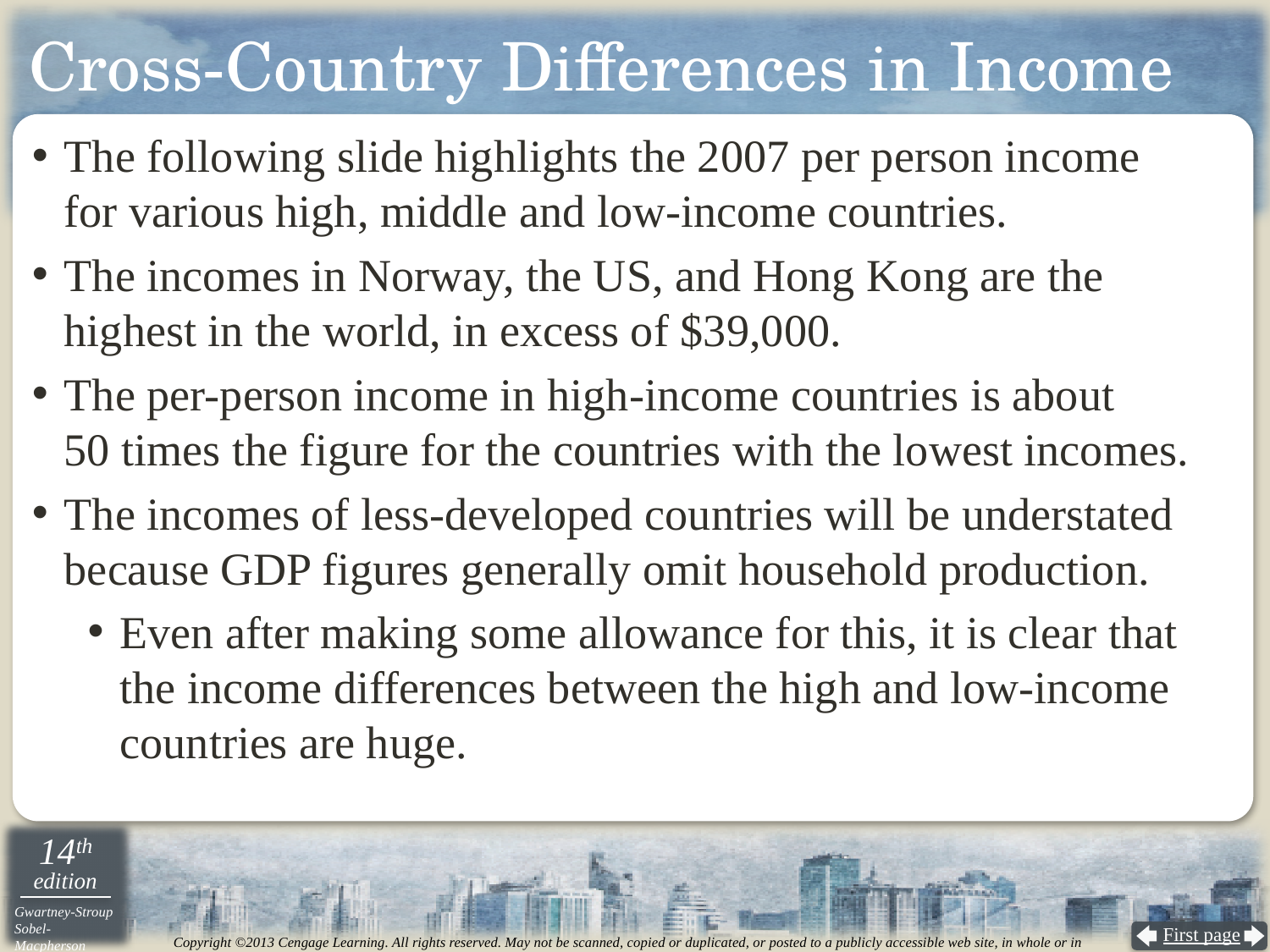

# Cross-Country Differences in Income

The following slide highlights the 2007 per person income
for various high, middle and low-income countries.
The incomes in Norway, the US, and Hong Kong are the highest in the world, in excess of $39,000.
The per-person income in high-income countries is about
50 times the figure for the countries with the lowest incomes.
The incomes of less-developed countries will be understated because GDP figures generally omit household production.
Even after making some allowance for this, it is clear that the income differences between the high and low-income countries are huge.